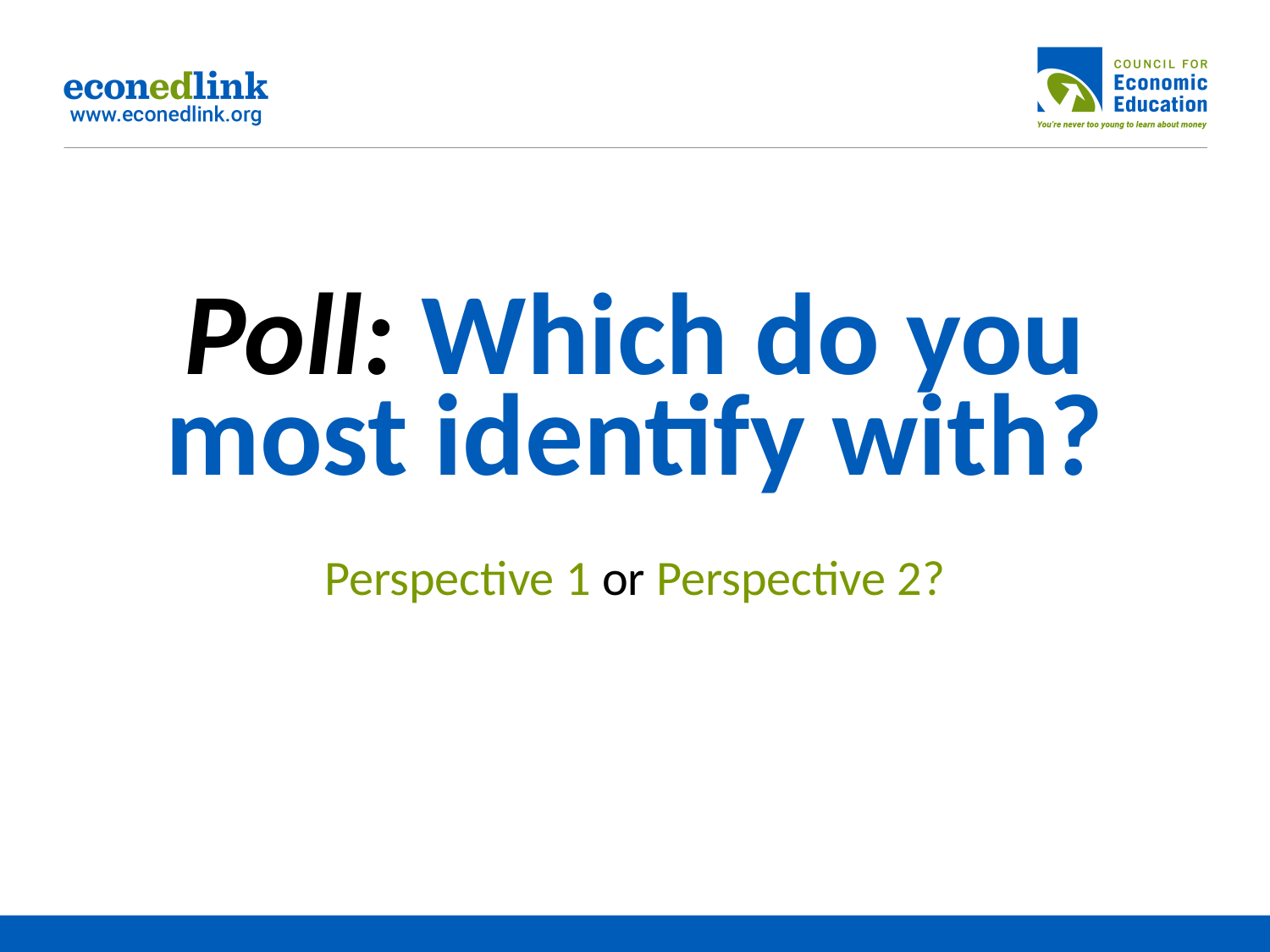

# Poll: Which do you most identify with?
Perspective 1 or Perspective 2?